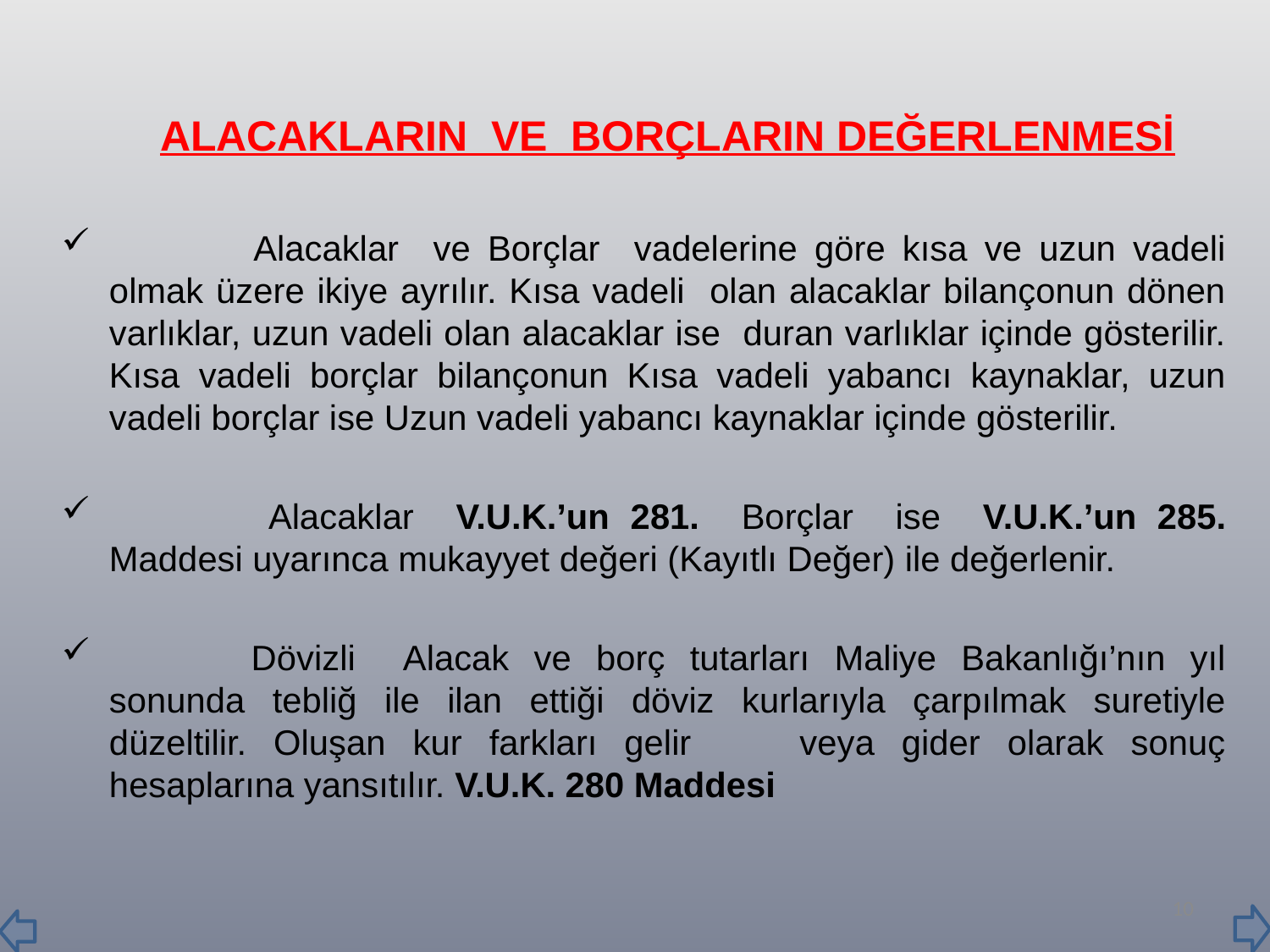

ALACAKLARIN  VE  BORÇLARIN DEĞERLENMESİ

	 Alacaklar  ve Borçlar  vadelerine göre kısa ve uzun vadeli olmak üzere ikiye ayrılır. Kısa vadeli  olan alacaklar bilançonun dönen varlıklar, uzun vadeli olan alacaklar ise  duran varlıklar içinde gösterilir. Kısa vadeli borçlar bilançonun Kısa vadeli yabancı kaynaklar, uzun vadeli borçlar ise Uzun vadeli yabancı kaynaklar içinde gösterilir.

 	 Alacaklar  V.U.K.’un 281.  Borçlar  ise  V.U.K.’un 285. Maddesi uyarınca mukayyet değeri (Kayıtlı Değer) ile değerlenir.

 	Dövizli  Alacak ve borç tutarları Maliye Bakanlığı’nın yıl sonunda tebliğ ile ilan ettiği döviz kurlarıyla çarpılmak suretiyle düzeltilir. Oluşan kur farkları gelir    veya gider olarak sonuç hesaplarına yansıtılır. V.U.K. 280 Maddesi

10